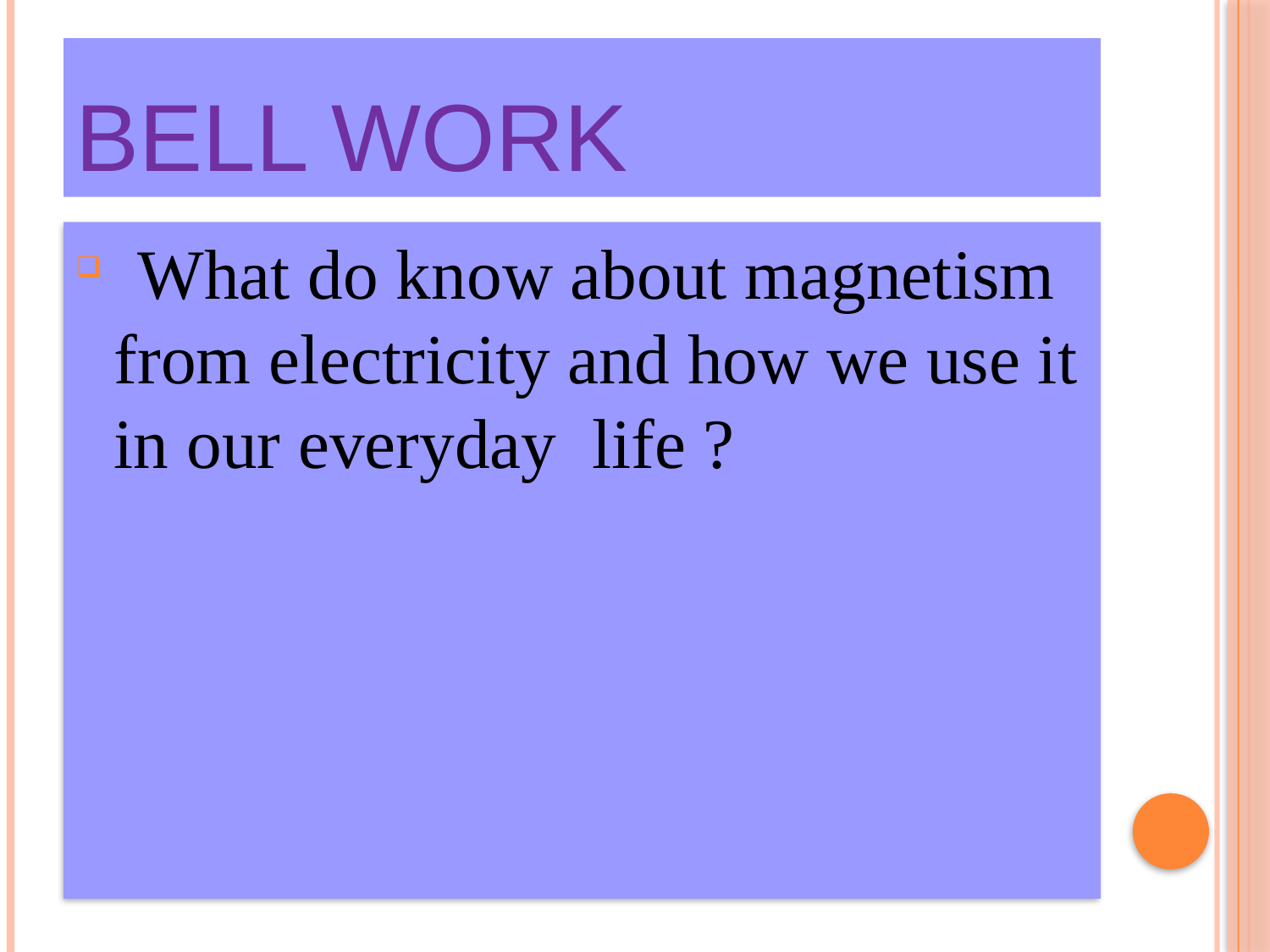

# Bell work
  What do know about magnetism from electricity and how we use it in our everyday  life ?